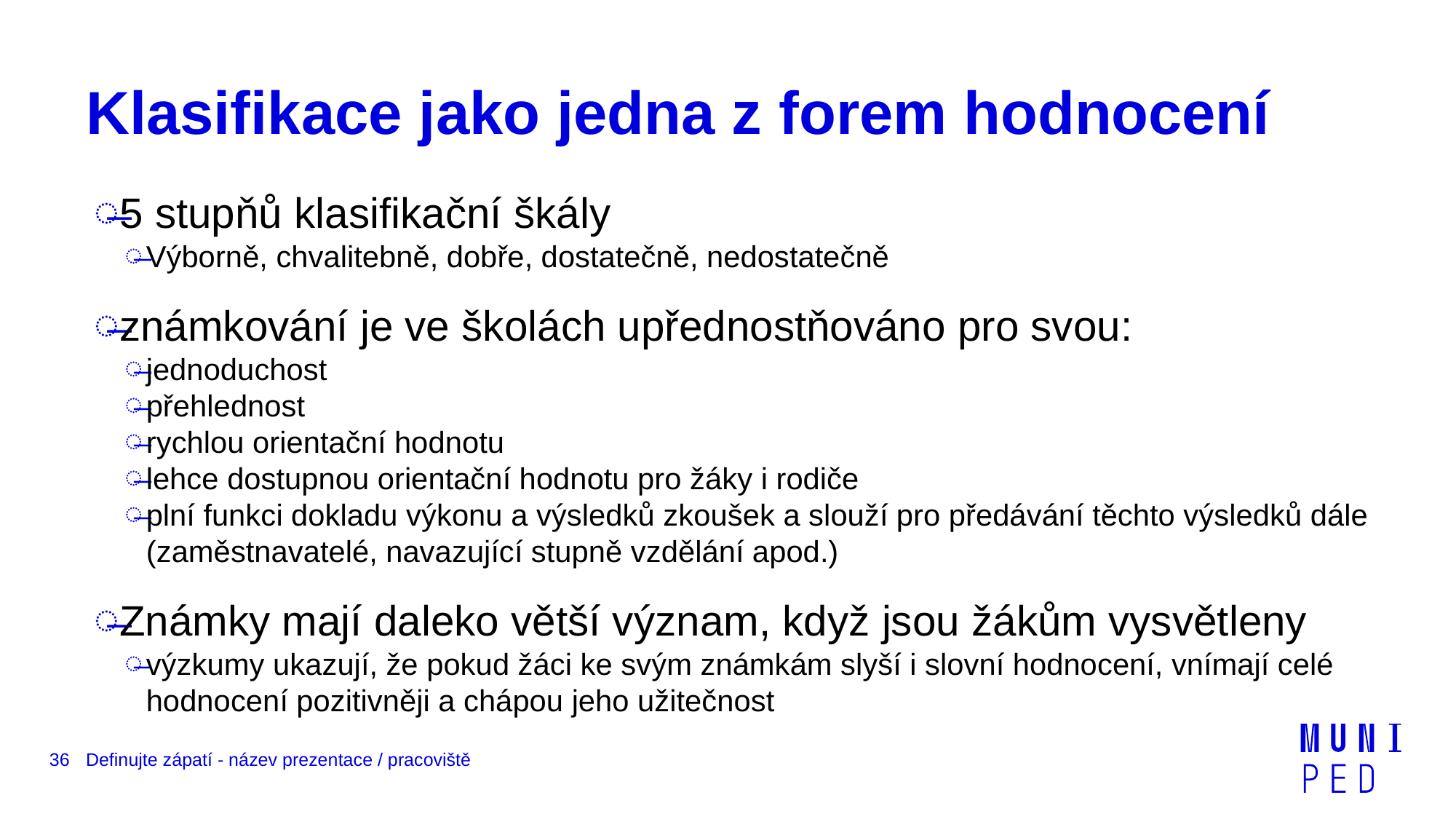

# Klasifikace jako jedna z forem hodnocení
5 stupňů klasifikační škály
Výborně, chvalitebně, dobře, dostatečně, nedostatečně
známkování je ve školách upřednostňováno pro svou:
jednoduchost
přehlednost
rychlou orientační hodnotu
lehce dostupnou orientační hodnotu pro žáky i rodiče
plní funkci dokladu výkonu a výsledků zkoušek a slouží pro předávání těchto výsledků dále (zaměstnavatelé, navazující stupně vzdělání apod.)
Známky mají daleko větší význam, když jsou žákům vysvětleny
výzkumy ukazují, že pokud žáci ke svým známkám slyší i slovní hodnocení, vnímají celé hodnocení pozitivněji a chápou jeho užitečnost
36
Definujte zápatí - název prezentace / pracoviště